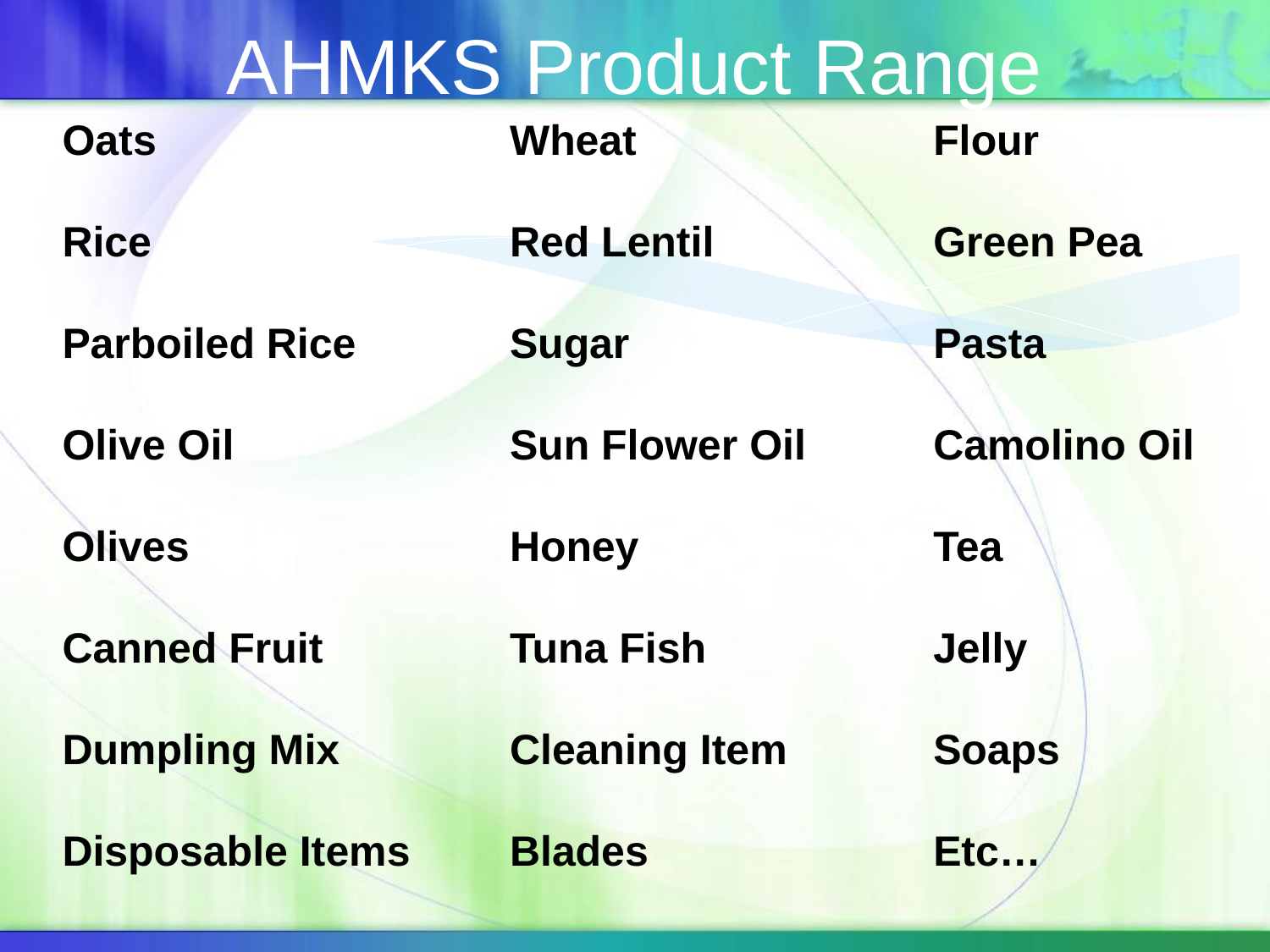

# AHMKS Product Range
Oats

Rice

Parboiled Rice

Olive Oil

Olives

Canned Fruit

Dumpling Mix

Disposable Items

Wheat

Red Lentil

Sugar

Sun Flower Oil

Honey

Tuna Fish

Cleaning Item

Blades
Flour

Green Pea

Pasta

Camolino Oil

Tea

Jelly

Soaps

Etc…